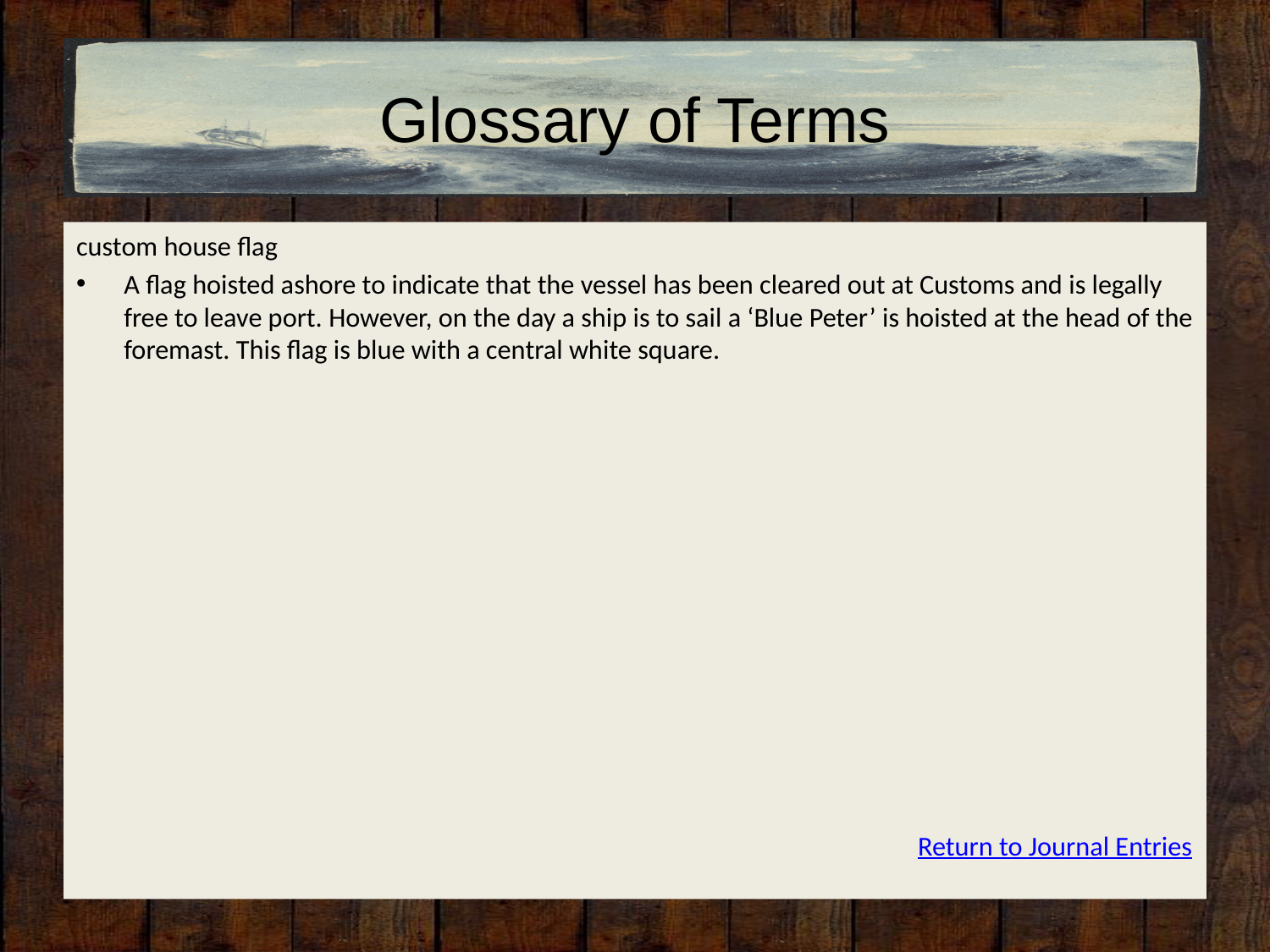

# Glossary of Terms
custom house flag
A flag hoisted ashore to indicate that the vessel has been cleared out at Customs and is legally free to leave port. However, on the day a ship is to sail a ‘Blue Peter’ is hoisted at the head of the foremast. This flag is blue with a central white square.

						             Return to Journal Entries